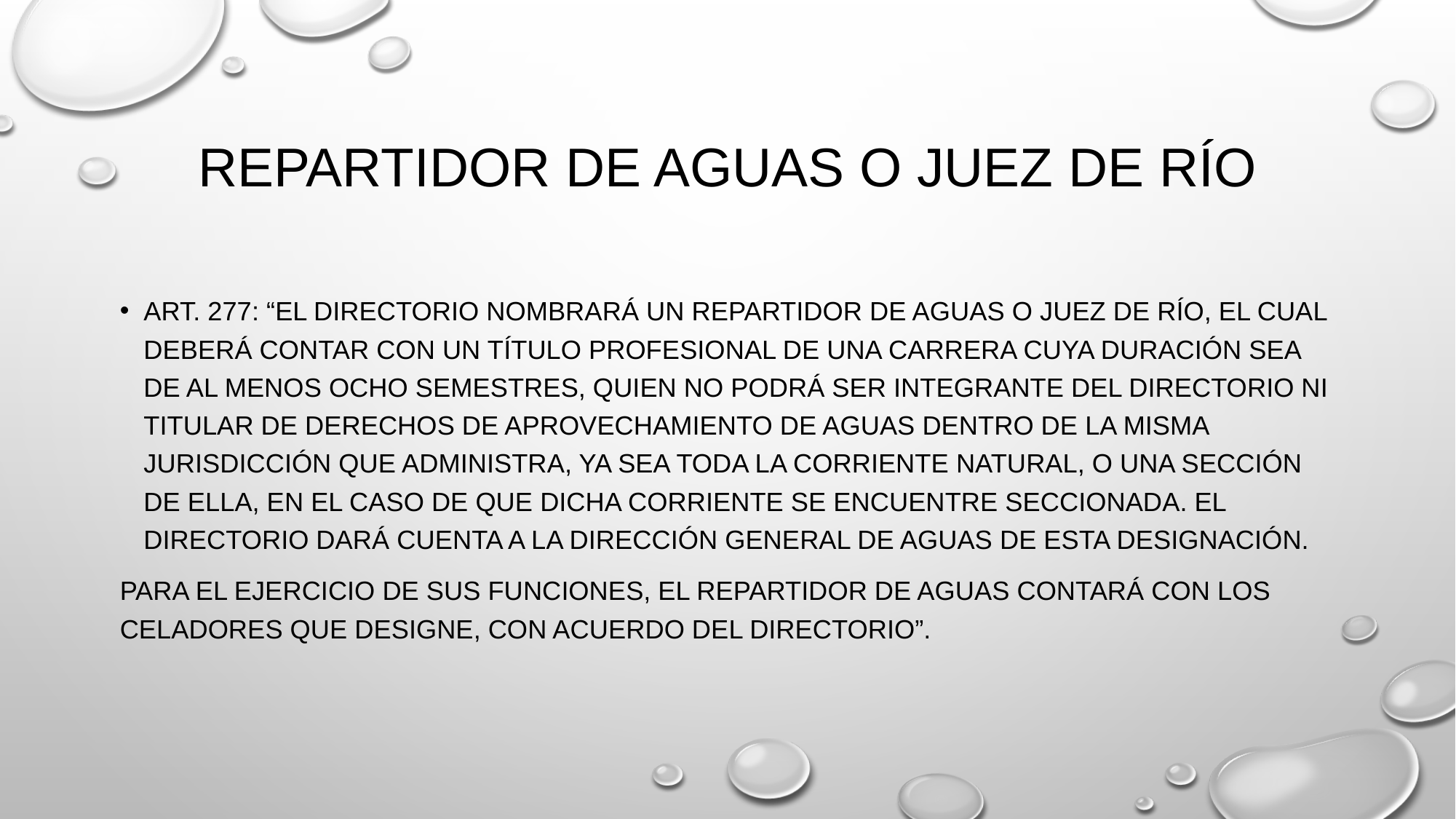

# Repartidor de aguas o juez de río
Art. 277: “El directorio nombrará un repartidor de aguas o juez de río, el cual deberá contar con un título profesional de una carrera cuya duración sea de al menos ocho semestres, quien no podrá ser integrante del directorio ni titular de derechos de aprovechamiento de aguas dentro de la misma jurisdicción que administra, ya sea toda la corriente natural, o una sección de ella, en el caso de que dicha corriente se encuentre seccionada. El directorio dará cuenta a la Dirección General de Aguas de esta designación.
Para el ejercicio de sus funciones, el repartidor de aguas contará con los celadores que designe, con acuerdo del directorio”.